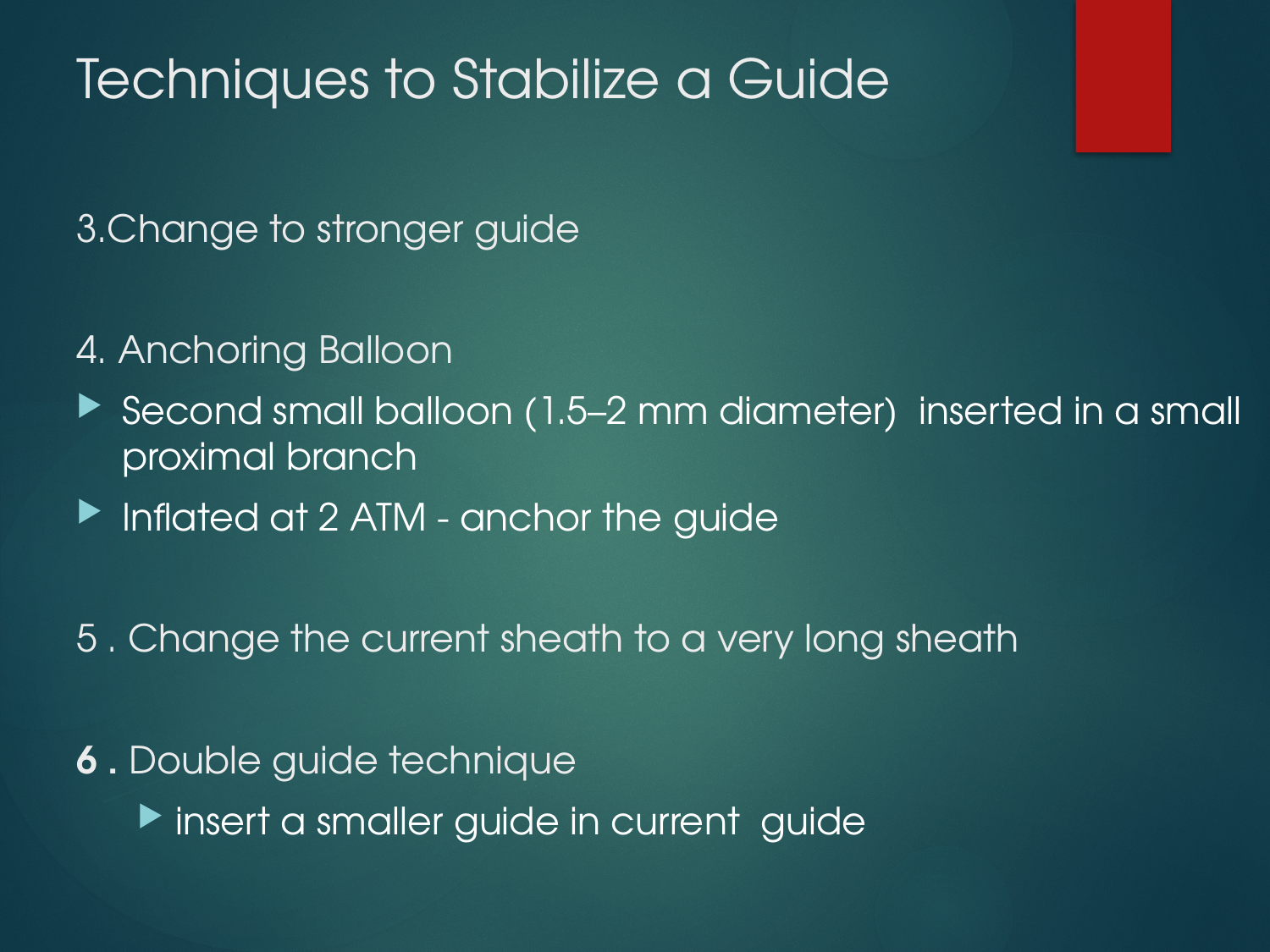

# Techniques to Stabilize a Guide

3.Change to stronger guide

4. Anchoring Balloon
Second small balloon (1.5–2 mm diameter)  inserted in a small proximal branch
Inflated at 2 ATM - anchor the guide

5 . Change the current sheath to a very long sheath

6 . Double guide technique
insert a smaller guide in current  guide